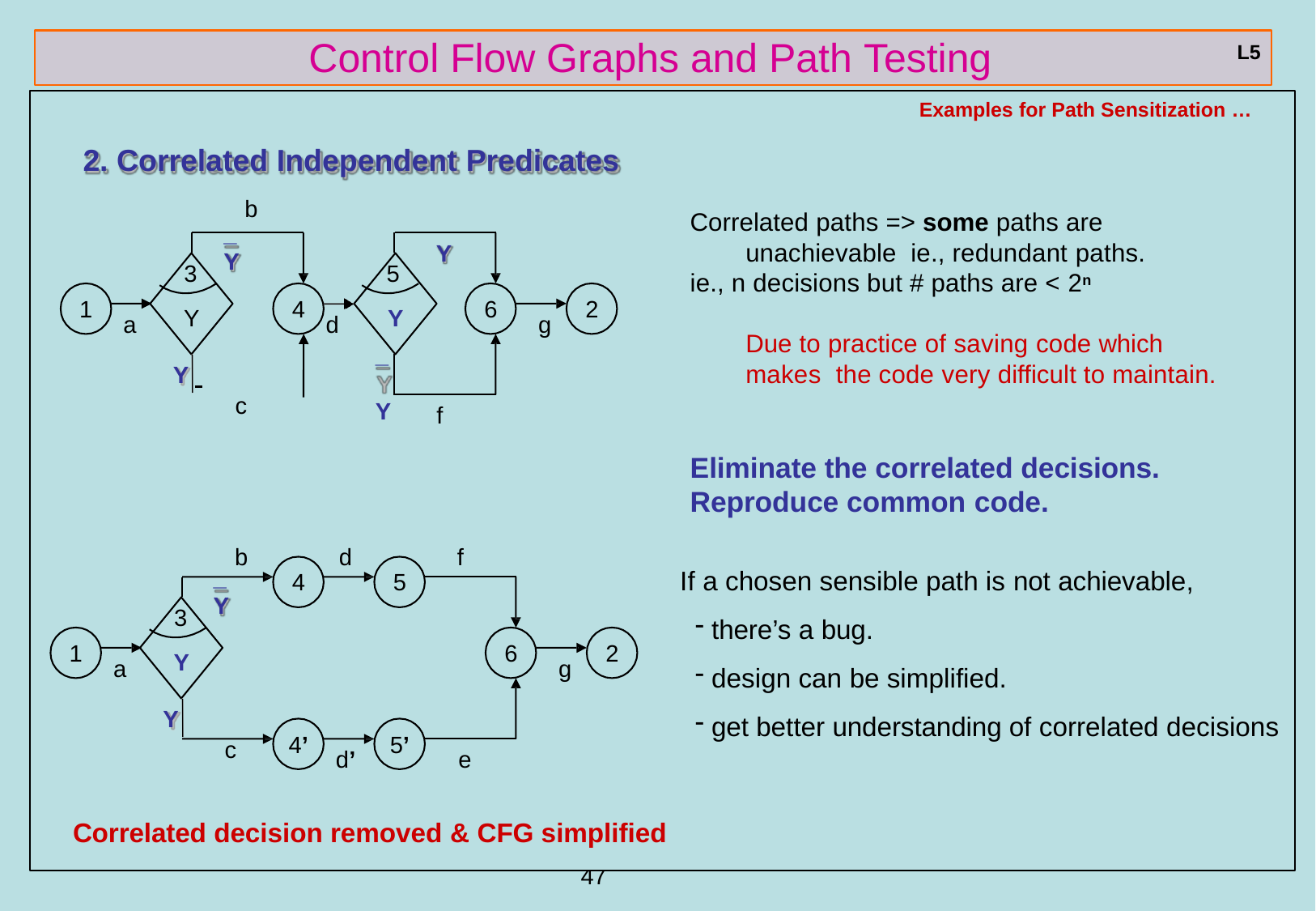

# Control Flow Graphs and Path Testing
L5

Examples for Path Sensitization …

2. Correlated Independent Predicates
b
_
Correlated paths => some paths are unachievable  ie., redundant paths.
ie., n decisions but # paths are < 2n

Y

Y

3
5

1
4
6
2

Y
Y
a
d
g
Due to practice of saving code which makes  the code very difficult to maintain.

_  Y

Y
c

f
Eliminate the correlated decisions.
Reproduce common code.
b
d
f
If a chosen sensible path is not achievable,
there’s a bug.
design can be simplified.
get better understanding of correlated decisions

_
Y
4
5

3

1
6
2

Y
a
g

Y

4’
5’
c

d’	e
Correlated decision removed & CFG simplified
ref boris beizer	47